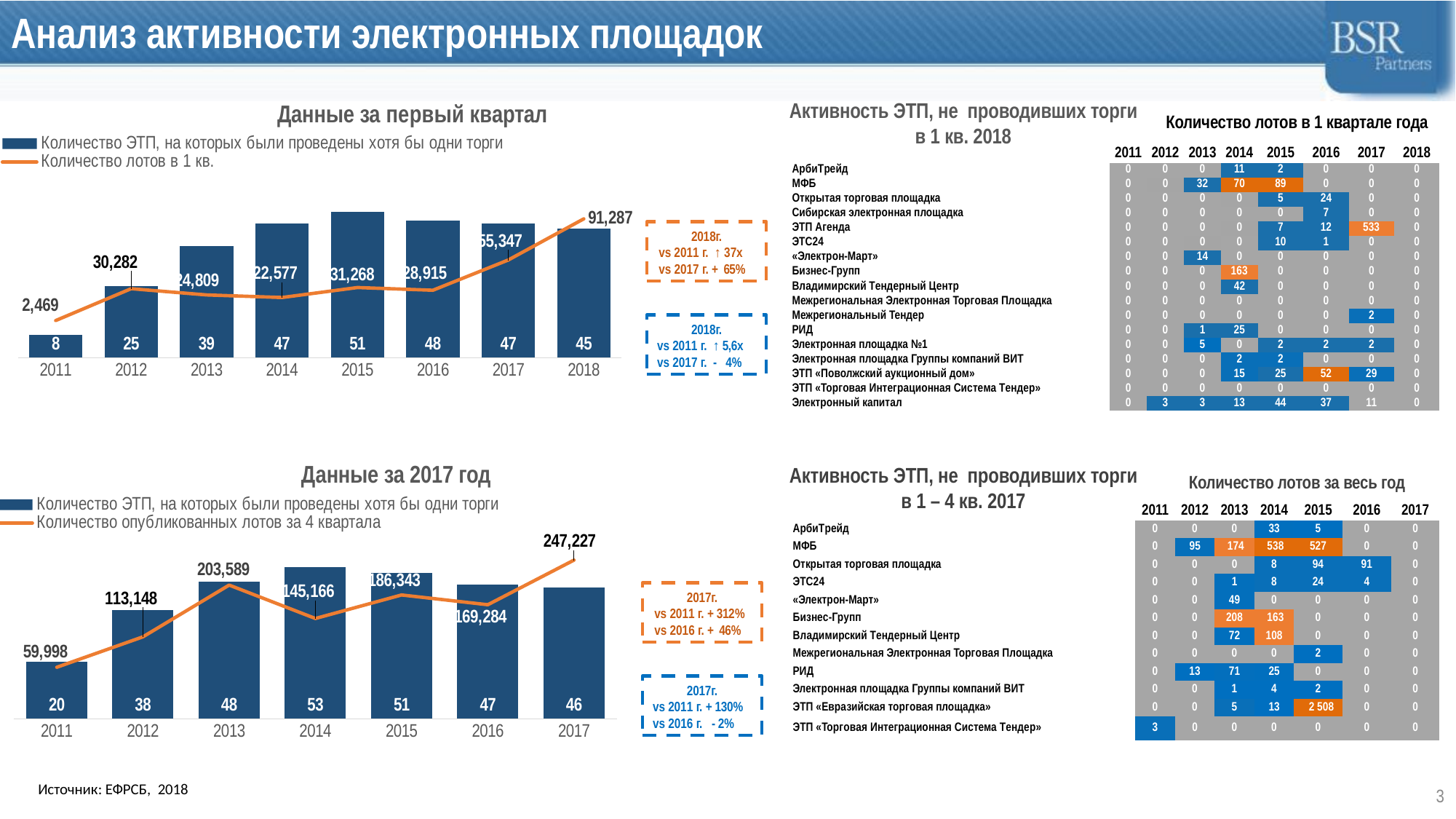

# Анализ активности электронных площадок

### Chart

| Category | Количество ЭТП, на которых были проведены хотя бы одни торги | Количество лотов в 1 кв. |
|---|---|---|
| 2011 | 8.0 | 2469.0 |
| 2012 | 25.0 | 30282.0 |
| 2013 | 39.0 | 24809.0 |
| 2014 | 47.0 | 22577.0 |
| 2015 | 51.0 | 31268.0 |
| 2016 | 48.0 | 28915.0 |
| 2017 | 47.0 | 55347.0 |
| 2018 | 45.0 | 91287.0 |
Активность ЭТП, не  проводивших торги в 1 кв. 2018
Данные за первый квартал
Количество лотов в 1 квартале года
|  | 2011 | 2012 | 2013 | 2014 | 2015 | 2016 | 2017 | 2018 |
| --- | --- | --- | --- | --- | --- | --- | --- | --- |
| АрбиТрейд | 0 | 0 | 0 | 11 | 2 | 0 | 0 | 0 |
| МФБ | 0 | 0 | 32 | 70 | 89 | 0 | 0 | 0 |
| Открытая торговая площадка | 0 | 0 | 0 | 0 | 5 | 24 | 0 | 0 |
| Сибирская электронная площадка | 0 | 0 | 0 | 0 | 0 | 7 | 0 | 0 |
| ЭТП Агенда | 0 | 0 | 0 | 0 | 7 | 12 | 533 | 0 |
| ЭТС24 | 0 | 0 | 0 | 0 | 10 | 1 | 0 | 0 |
| «Электрон-Март» | 0 | 0 | 14 | 0 | 0 | 0 | 0 | 0 |
| Бизнес-Групп | 0 | 0 | 0 | 163 | 0 | 0 | 0 | 0 |
| Владимирский Тендерный Центр | 0 | 0 | 0 | 42 | 0 | 0 | 0 | 0 |
| Межрегиональная Электронная Торговая Площадка | 0 | 0 | 0 | 0 | 0 | 0 | 0 | 0 |
| Межрегиональный Тендер | 0 | 0 | 0 | 0 | 0 | 0 | 2 | 0 |
| РИД | 0 | 0 | 1 | 25 | 0 | 0 | 0 | 0 |
| Электронная площадка №1 | 0 | 0 | 5 | 0 | 2 | 2 | 2 | 0 |
| Электронная площадка Группы компаний ВИТ | 0 | 0 | 0 | 2 | 2 | 0 | 0 | 0 |
| ЭТП «Поволжский аукционный дом» | 0 | 0 | 0 | 15 | 25 | 52 | 29 | 0 |
| ЭТП «Торговая Интеграционная Система Тендер» | 0 | 0 | 0 | 0 | 0 | 0 | 0 | 0 |
| Электронный капитал | 0 | 3 | 3 | 13 | 44 | 37 | 11 | 0 |

2018г.
vs 2011 г.  ↑ 37х
vs 2017 г. +  65%

2018г.
vs 2011 г.  ↑ 5,6х
vs 2017 г.  -   4%

### Chart

| Category | Количество ЭТП, на которых были проведены хотя бы одни торги | Количество опубликованных лотов за 4 квартала |
|---|---|---|
| 2011 | 20.0 | 59998.0 |
| 2012 | 38.0 | 113148.0 |
| 2013 | 48.0 | 203589.0 |
| 2014 | 53.0 | 145166.0 |
| 2015 | 51.0 | 186343.0 |
| 2016 | 47.0 | 169284.0 |
| 2017 | 46.0 | 247227.0 |
Данные за 2017 год
Активность ЭТП, не  проводивших торги в 1 – 4 кв. 2017
Количество лотов за весь год
|  | 2011 | 2012 | 2013 | 2014 | 2015 | 2016 | 2017 |
| --- | --- | --- | --- | --- | --- | --- | --- |
| АрбиТрейд | 0 | 0 | 0 | 33 | 5 | 0 | 0 |
| МФБ | 0 | 95 | 174 | 538 | 527 | 0 | 0 |
| Открытая торговая площадка | 0 | 0 | 0 | 8 | 94 | 91 | 0 |
| ЭТС24 | 0 | 0 | 1 | 8 | 24 | 4 | 0 |
| «Электрон-Март» | 0 | 0 | 49 | 0 | 0 | 0 | 0 |
| Бизнес-Групп | 0 | 0 | 208 | 163 | 0 | 0 | 0 |
| Владимирский Тендерный Центр | 0 | 0 | 72 | 108 | 0 | 0 | 0 |
| Межрегиональная Электронная Торговая Площадка | 0 | 0 | 0 | 0 | 2 | 0 | 0 |
| РИД | 0 | 13 | 71 | 25 | 0 | 0 | 0 |
| Электронная площадка Группы компаний ВИТ | 0 | 0 | 1 | 4 | 2 | 0 | 0 |
| ЭТП «Евразийская торговая площадка» | 0 | 0 | 5 | 13 | 2 508 | 0 | 0 |
| ЭТП «Торговая Интеграционная Система Тендер» | 3 | 0 | 0 | 0 | 0 | 0 | 0 |

2017г.
vs 2011 г. + 312%
vs 2016 г. +  46%

2017г.
vs 2011 г. + 130%
vs 2016 г.   - 2%
Источник: ЕФРСБ,  2018
3